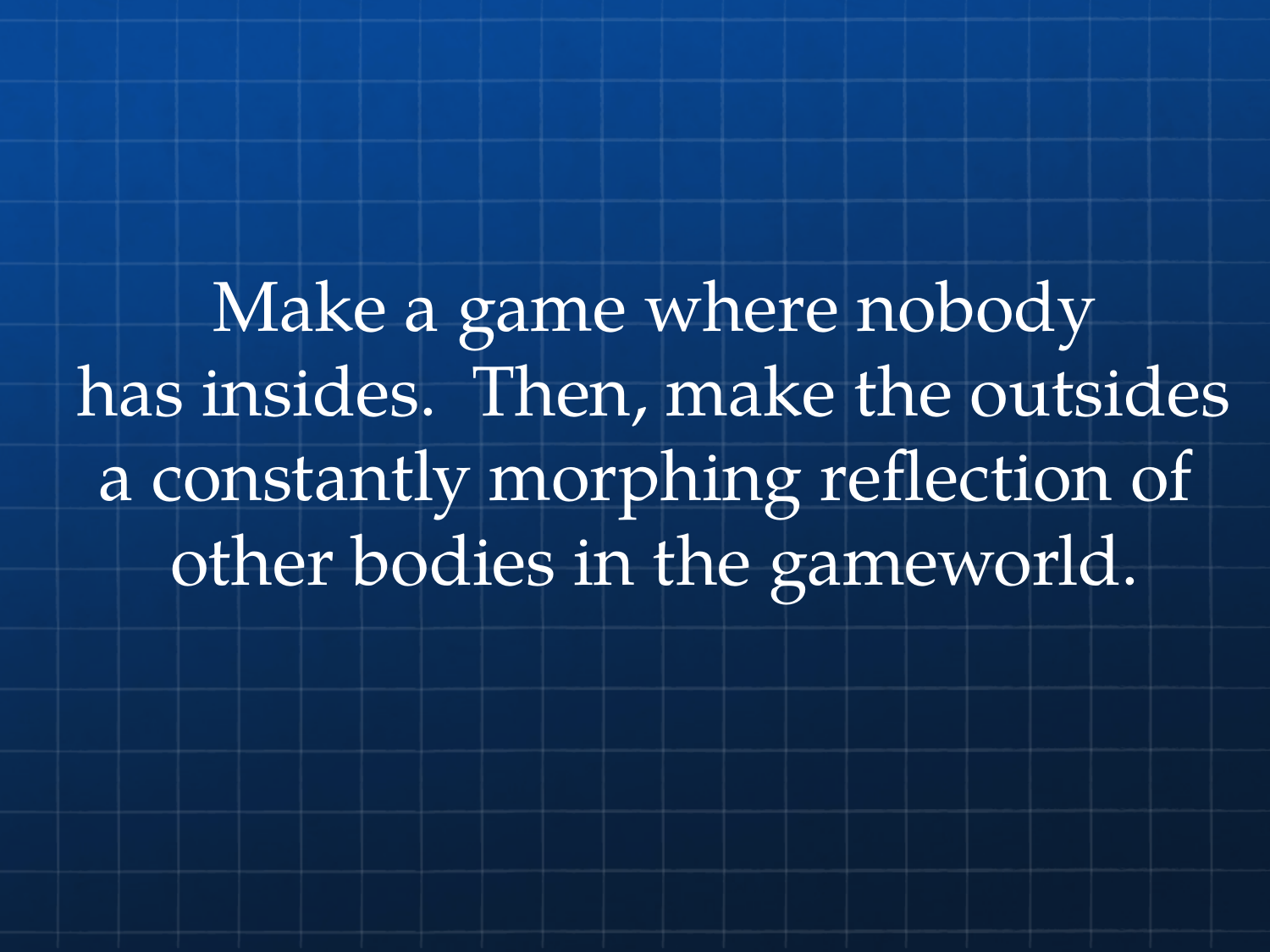

Make a game where nobody
has insides.  Then, make the outsides
a constantly morphing reflection of
other bodies in the gameworld.